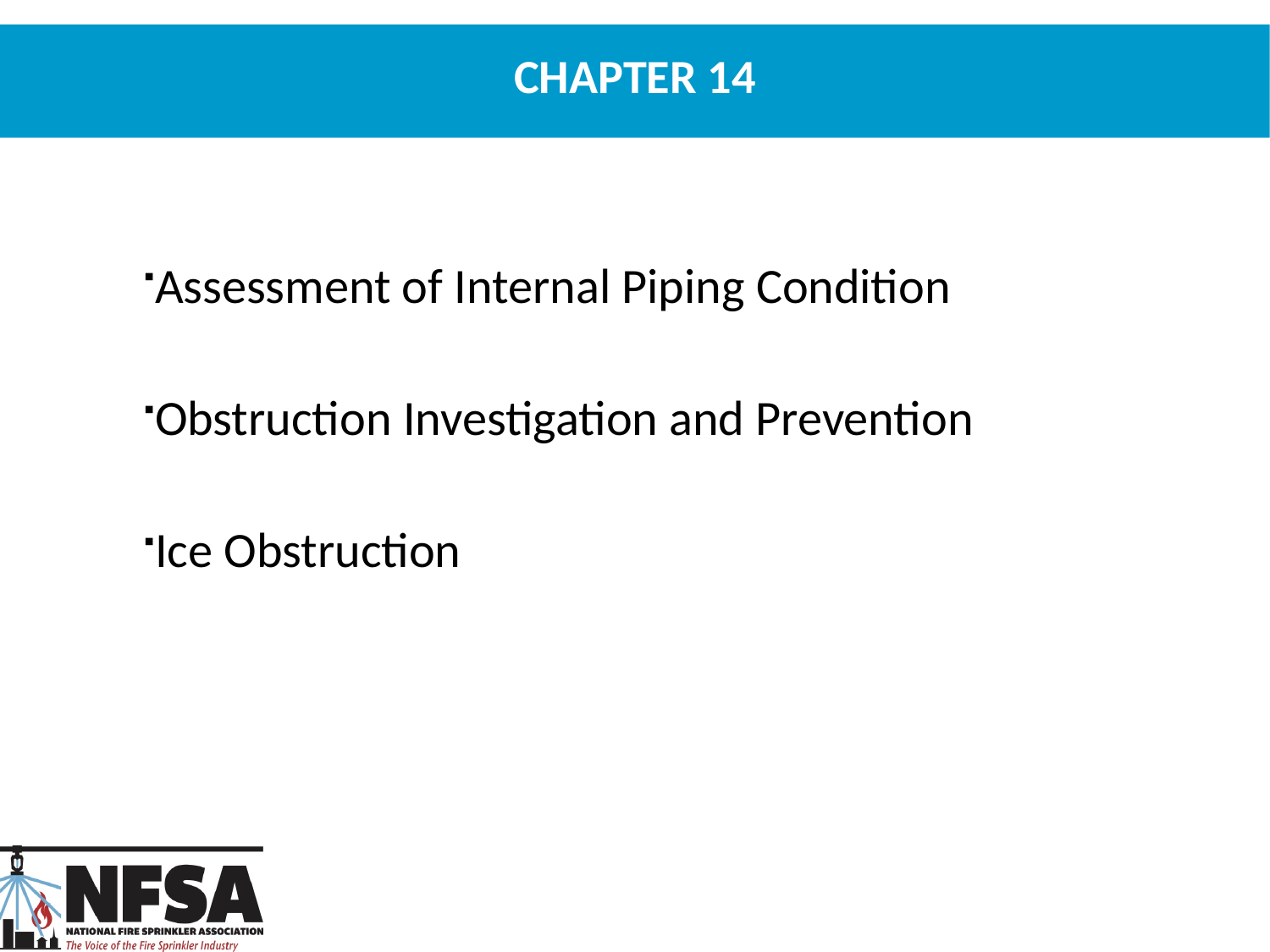

# Chapter 14
Assessment of Internal Piping Condition
Obstruction Investigation and Prevention
Ice Obstruction